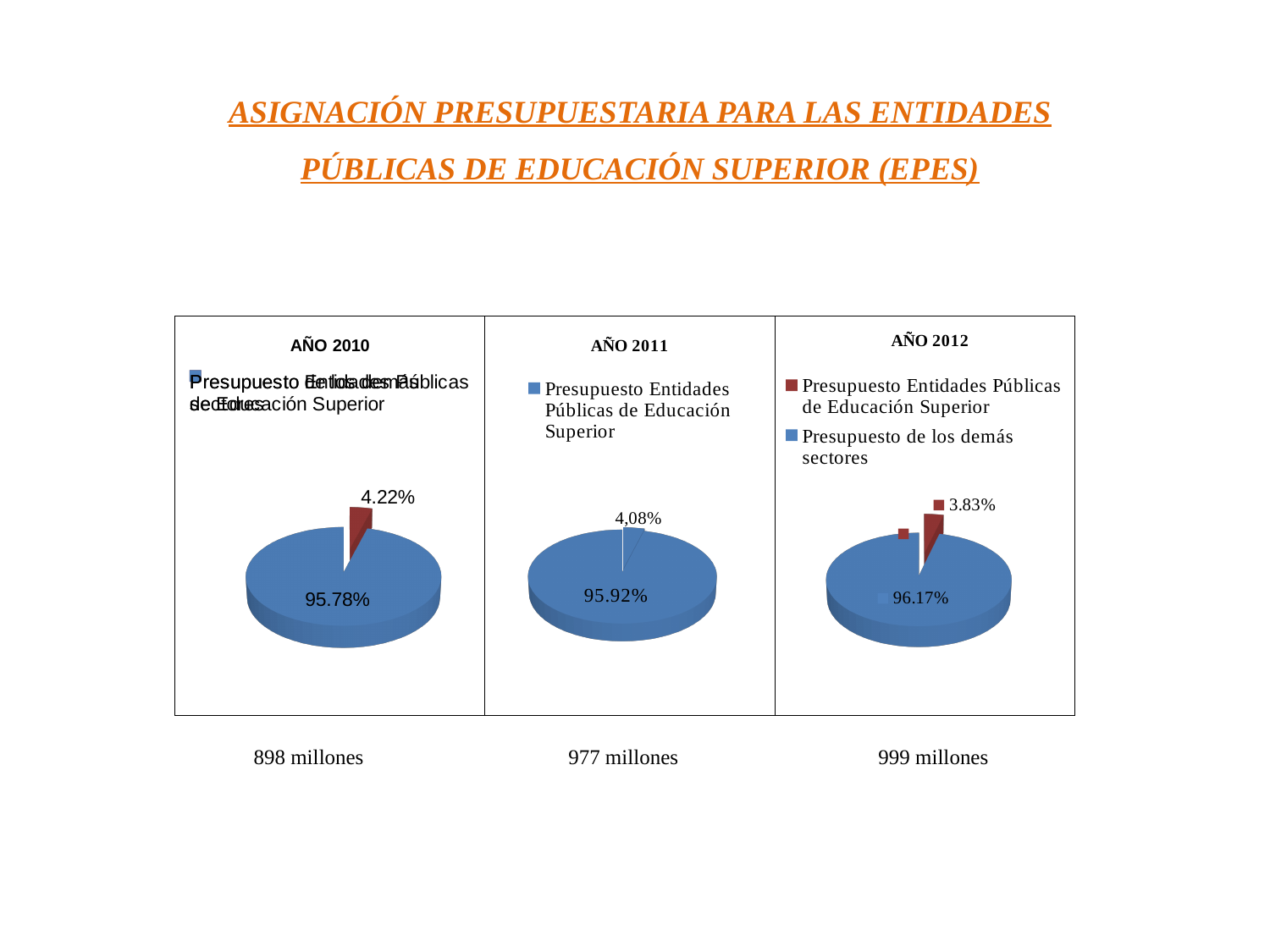

ASIGNACIÓN PRESUPUESTARIA PARA LAS ENTIDADES PÚBLICAS DE EDUCACIÓN SUPERIOR (EPES)

[unsupported chart]

[unsupported chart]

[unsupported chart]

999 millones
977 millones
 898 millones